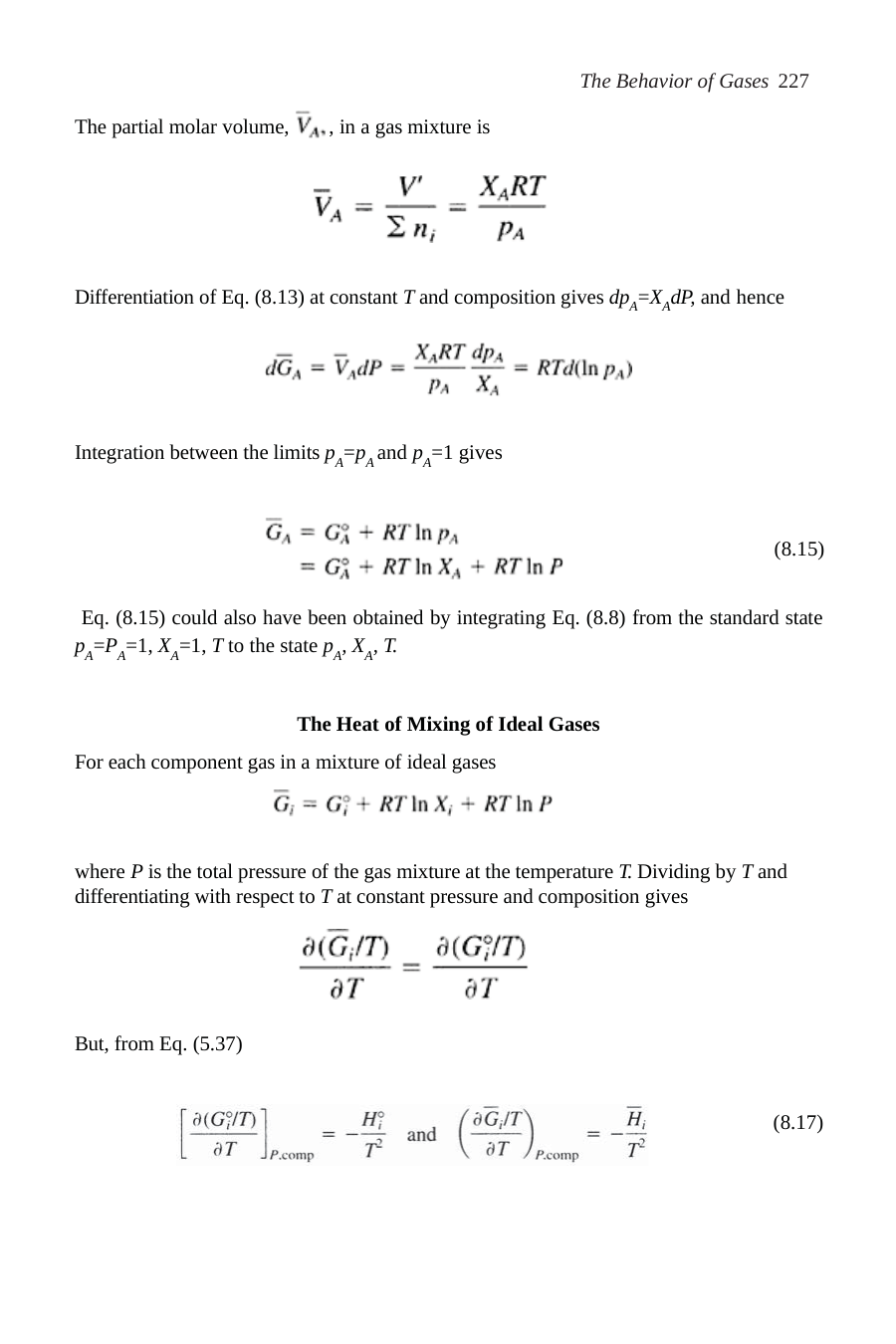

The Behavior of Gases 227
The partial molar volume,
, in a gas mixture is

Differentiation of Eq. (8.13) at constant T and composition gives dpA=XAdP, and hence

Integration between the limits pA=pA and pA=1 gives

(8.15)

Eq. (8.15) could also have been obtained by integrating Eq. (8.8) from the standard state
pA=PA=1, XA=1, T to the state pA, XA, T.

The Heat of Mixing of Ideal Gases
For each component gas in a mixture of ideal gases

where P is the total pressure of the gas mixture at the temperature T. Dividing by T and  differentiating with respect to T at constant pressure and composition gives

But, from Eq. (5.37)

(8.17)